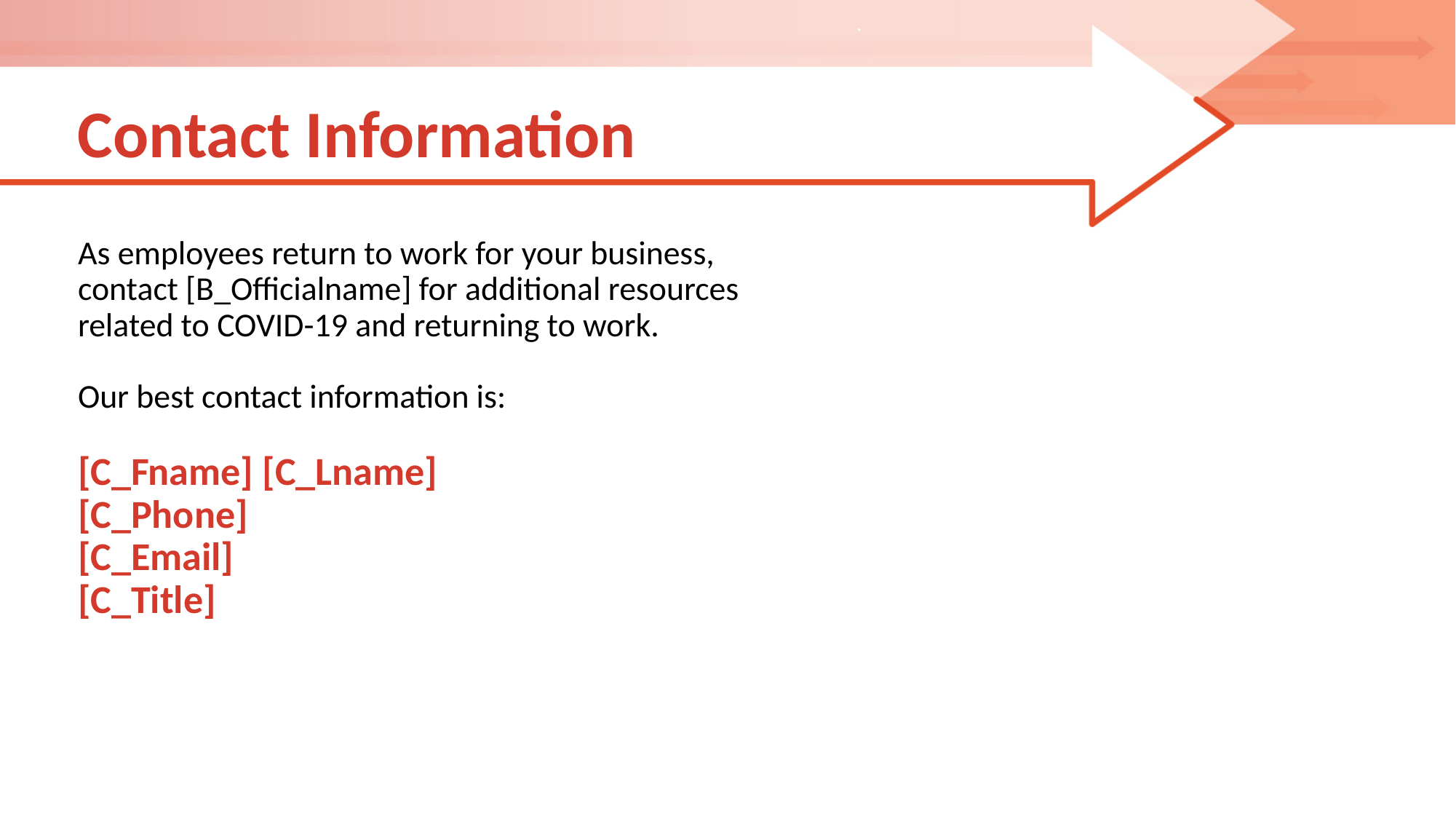

# Contact Information
As employees return to work for your business,
contact [B_Officialname] for additional resources
related to COVID-19 and returning to work.
Our best contact information is:

[C_Fname] [C_Lname]
[C_Phone]
[C_Email]
[C_Title]